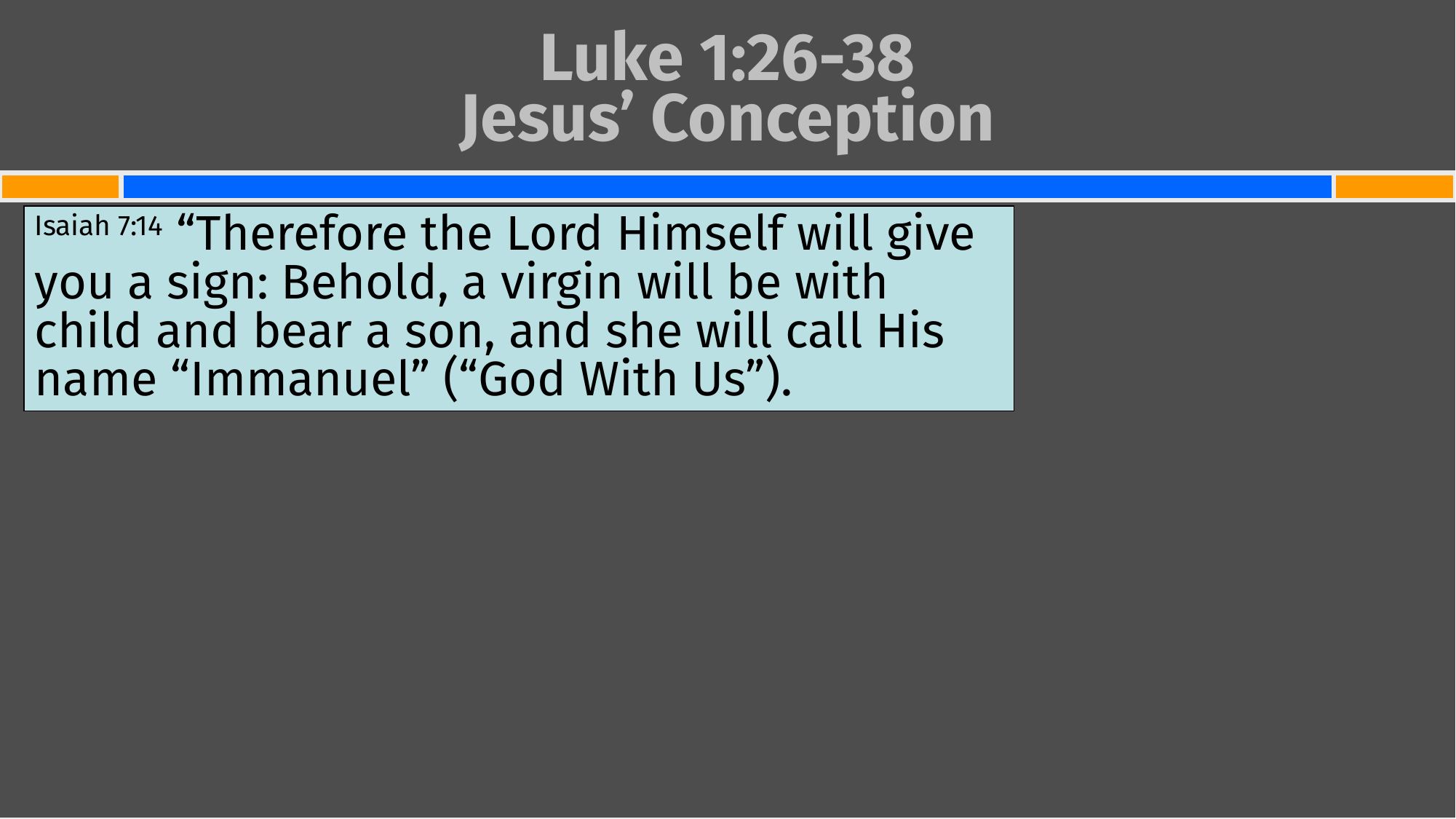

# Luke 1:26-38 Jesus’ Conception

Isaiah 7:14 “Therefore the Lord Himself will give you a sign: Behold, a virgin will be with child and bear a son, and she will call His name “Immanuel” (“God With Us”).